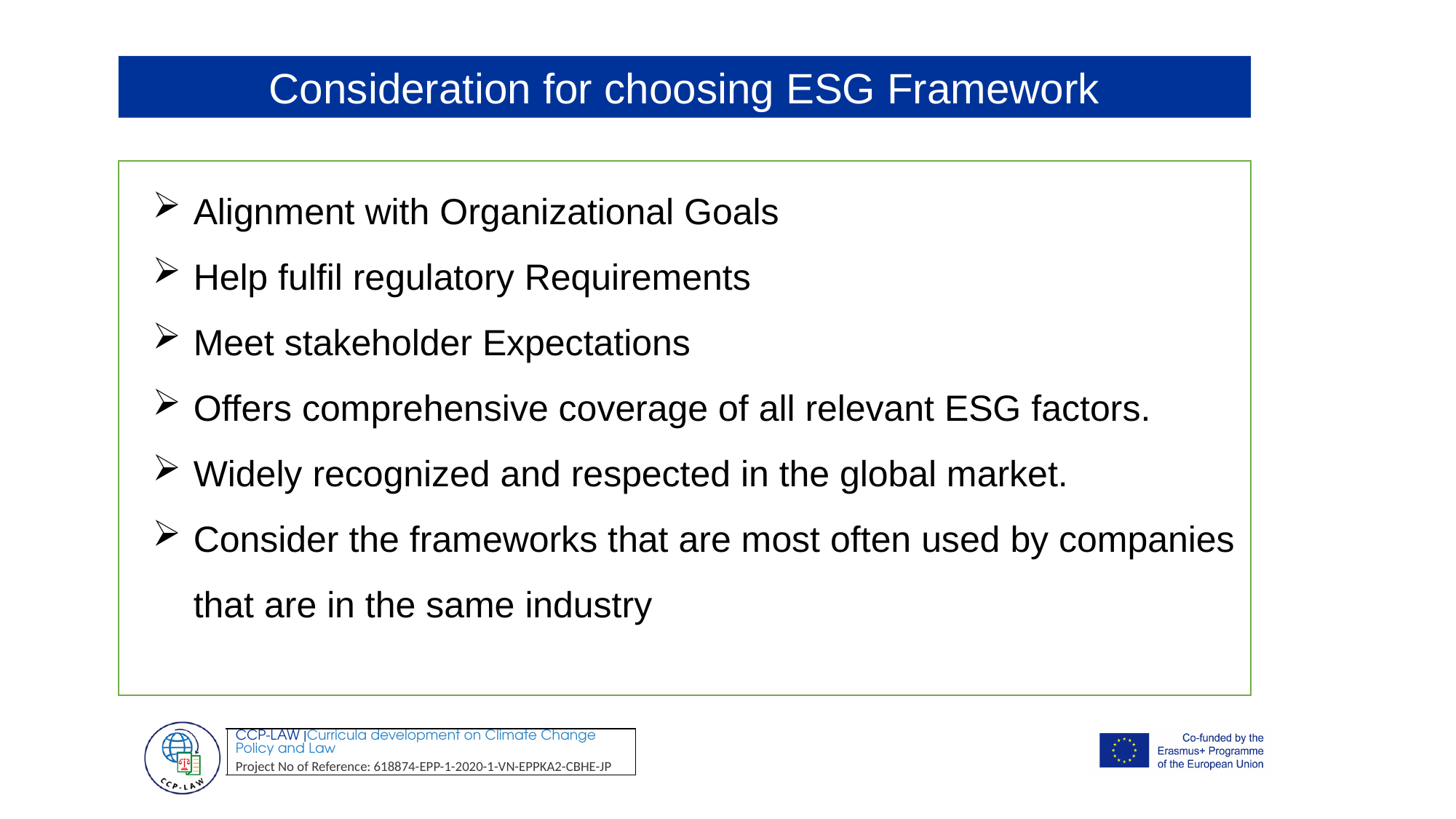

Consideration for choosing ESG Framework
Alignment with Organizational Goals
Help fulfil regulatory Requirements
Meet stakeholder Expectations
Offers comprehensive coverage of all relevant ESG factors.
Widely recognized and respected in the global market.
Consider the frameworks that are most often used by companies that are in the same industry